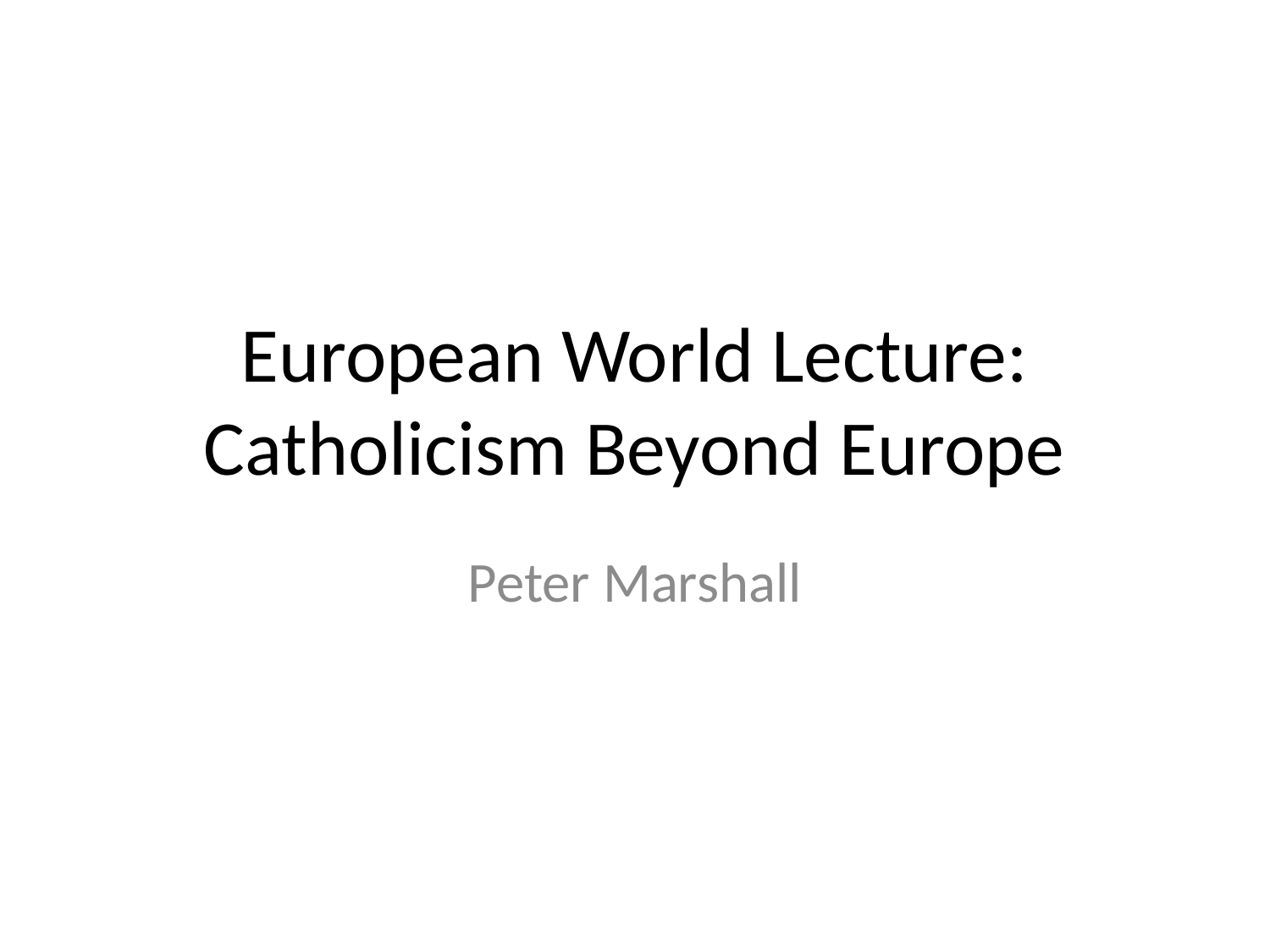

# European World Lecture: Catholicism Beyond Europe
Peter Marshall